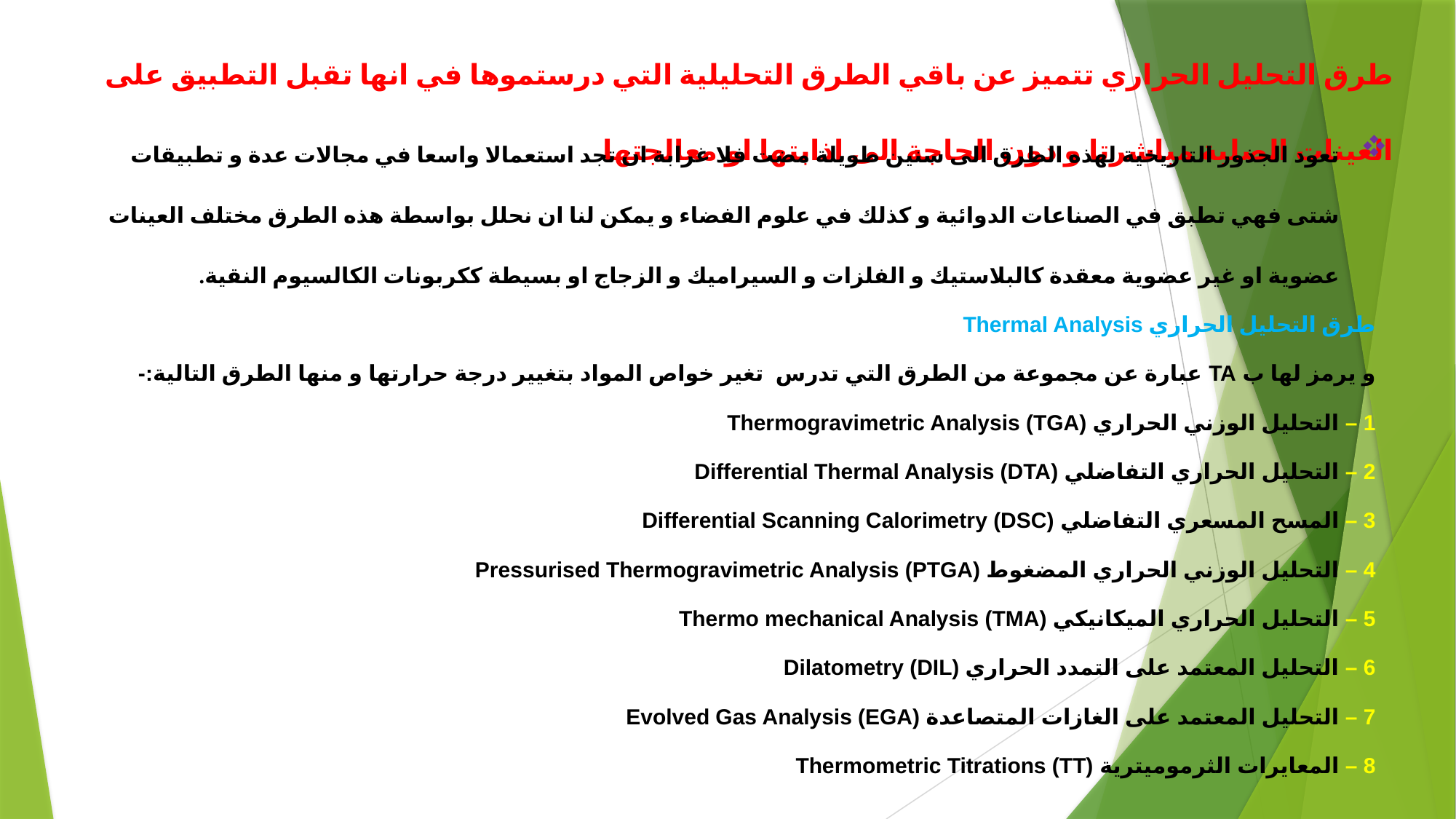

# طرق التحليل الحراري تتميز عن باقي الطرق التحليلية التي درستموها في انها تقبل التطبيق على العينات الصلبة مباشرتا و دون الحاجة الى اذابتها او معالجتها
تعود الجذور التاريخية لهذه الطرق الى سنين طويلة مضت فلا غرابة ان تجد استعمالا واسعا في مجالات عدة و تطبيقات شتى فهي تطبق في الصناعات الدوائية و كذلك في علوم الفضاء و يمكن لنا ان نحلل بواسطة هذه الطرق مختلف العينات عضوية او غير عضوية معقدة كالبلاستيك و الفلزات و السيراميك و الزجاج او بسيطة ككربونات الكالسيوم النقية.
طرق التحليل الحراري Thermal Analysis
و يرمز لها ب TA عبارة عن مجموعة من الطرق التي تدرس  تغير خواص المواد بتغيير درجة حرارتها و منها الطرق التالية:-
1 – التحليل الوزني الحراري Thermogravimetric Analysis (TGA)
2 – التحليل الحراري التفاضلي Differential Thermal Analysis (DTA)
3 – المسح المسعري التفاضلي Differential Scanning Calorimetry (DSC)
4 – التحليل الوزني الحراري المضغوط Pressurised Thermogravimetric Analysis (PTGA)
5 – التحليل الحراري الميكانيكي Thermo mechanical Analysis (TMA)
6 – التحليل المعتمد على التمدد الحراري Dilatometry (DIL)
7 – التحليل المعتمد على الغازات المتصاعدة Evolved Gas Analysis (EGA)
8 – المعايرات الثرموميترية Thermometric Titrations (TT)